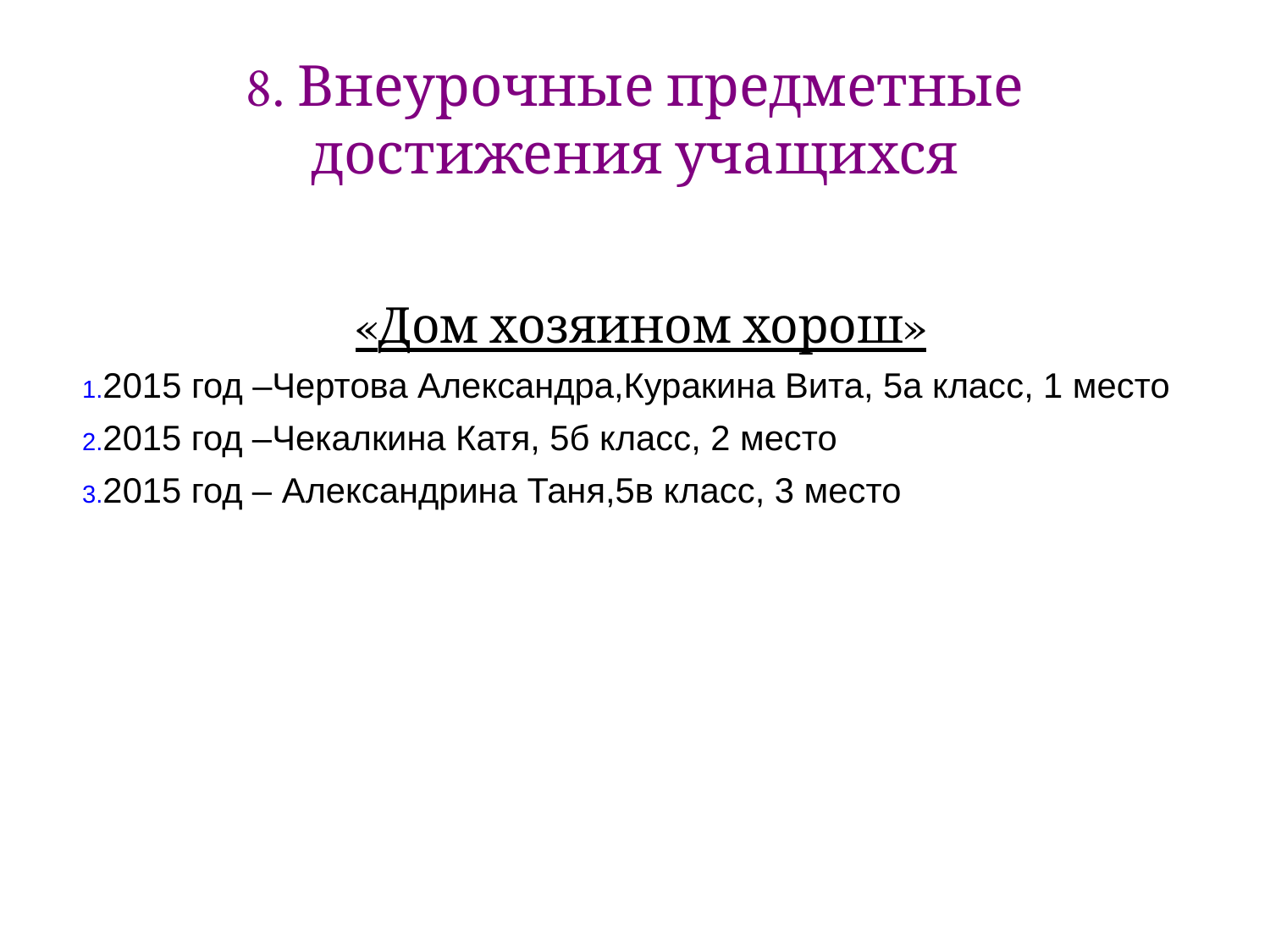

8. Внеурочные предметные достижения учащихся
«Дом хозяином хорош»
2015 год –Чертова Александра,Куракина Вита, 5а класс, 1 место
2015 год –Чекалкина Катя, 5б класс, 2 место
2015 год – Александрина Таня,5в класс, 3 место